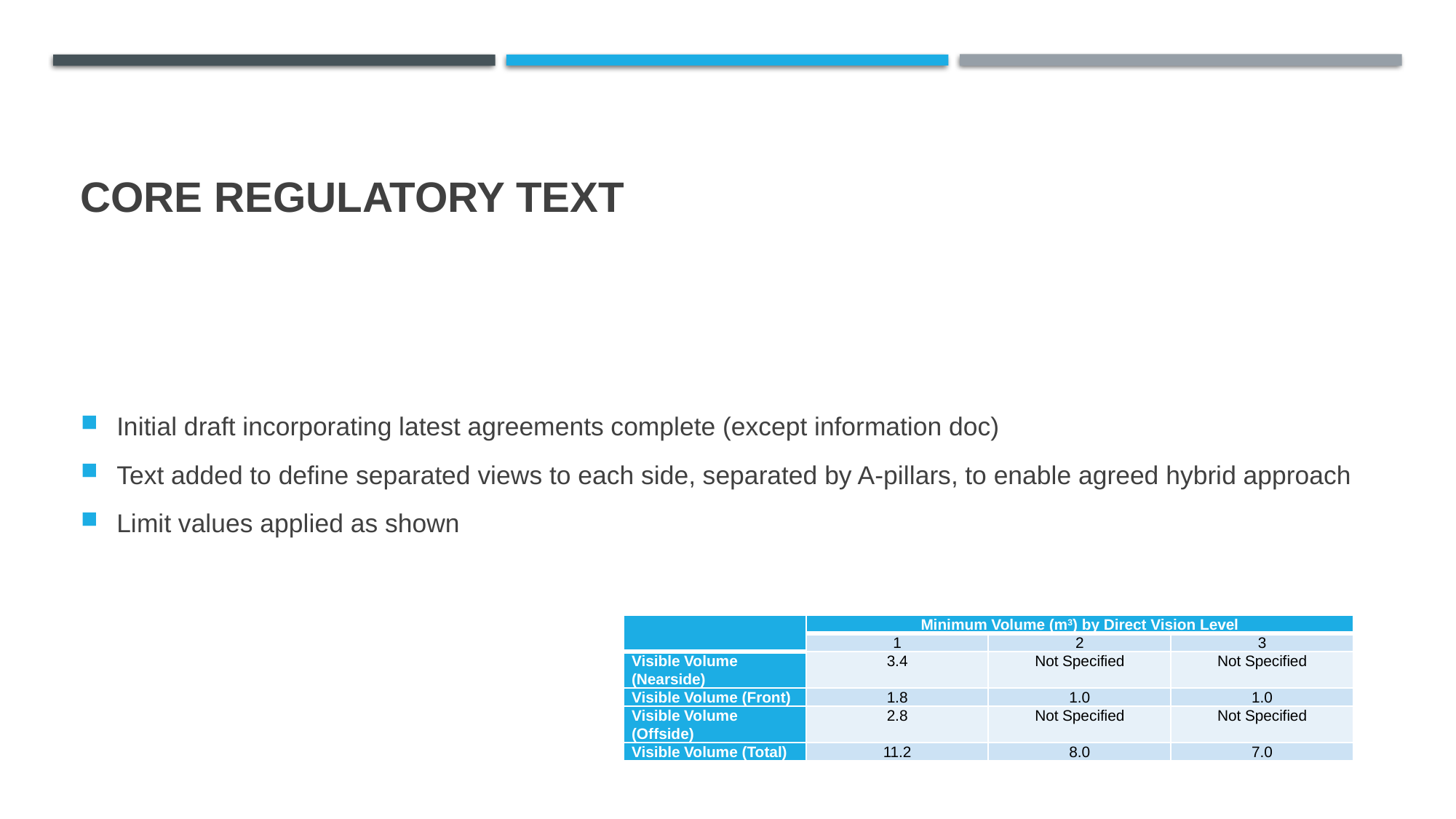

# Core Regulatory Text
Initial draft incorporating latest agreements complete (except information doc)
Text added to define separated views to each side, separated by A-pillars, to enable agreed hybrid approach
Limit values applied as shown

|  | Minimum Volume (m3) by Direct Vision Level |  |  |
| --- | --- | --- | --- |
|  | 1 | 2 | 3 |
| Visible Volume (Nearside) | 3.4 | Not Specified | Not Specified |
| Visible Volume (Front) | 1.8 | 1.0 | 1.0 |
| Visible Volume (Offside) | 2.8 | Not Specified | Not Specified |
| Visible Volume (Total) | 11.2 | 8.0 | 7.0 |